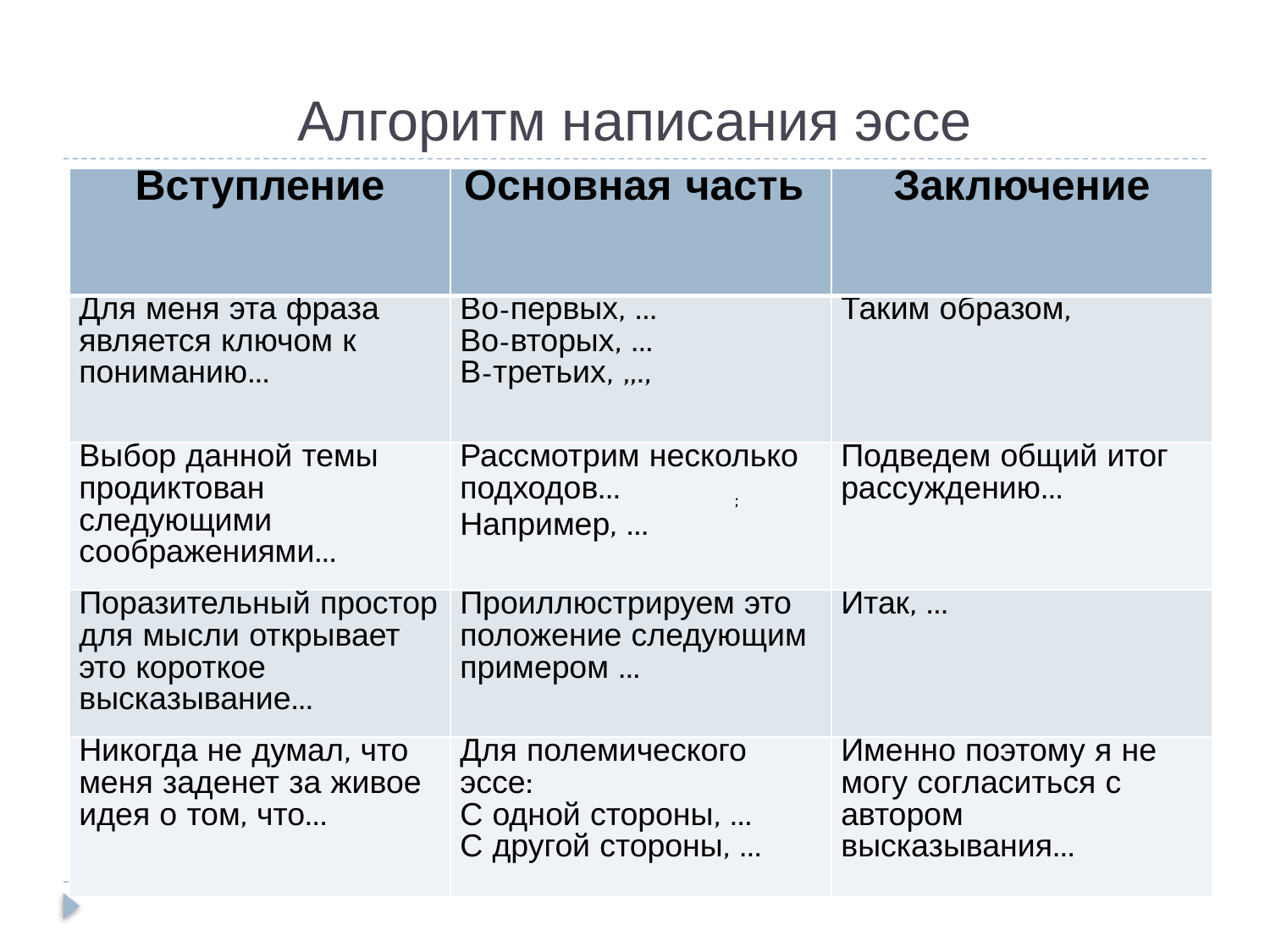

# Алгоритм написания эссе
| Вступление | Основная часть | Заключение |
| --- | --- | --- |
| Для меня эта фраза является ключом к пониманию... | Во-первых, ... Во-вторых, ... В-третьих, ,,., | Таким образом, |
| Выбор данной темы продиктован следующими соображениями... | Рассмотрим несколько подходов... ; Например, ... | Подведем общий итог рассуждению... |
| Поразительный простор для мысли от­крывает это короткое высказывание... | Проиллюстрируем это положение следу­ющим примером ... | Итак, ... |
| Никогда не думал, что меня заденет за живое идея о том, что... | Для полемического эссе: С одной стороны, ... С другой стороны, ... | Именно поэтому я не могу согласиться с автором высказывания... |